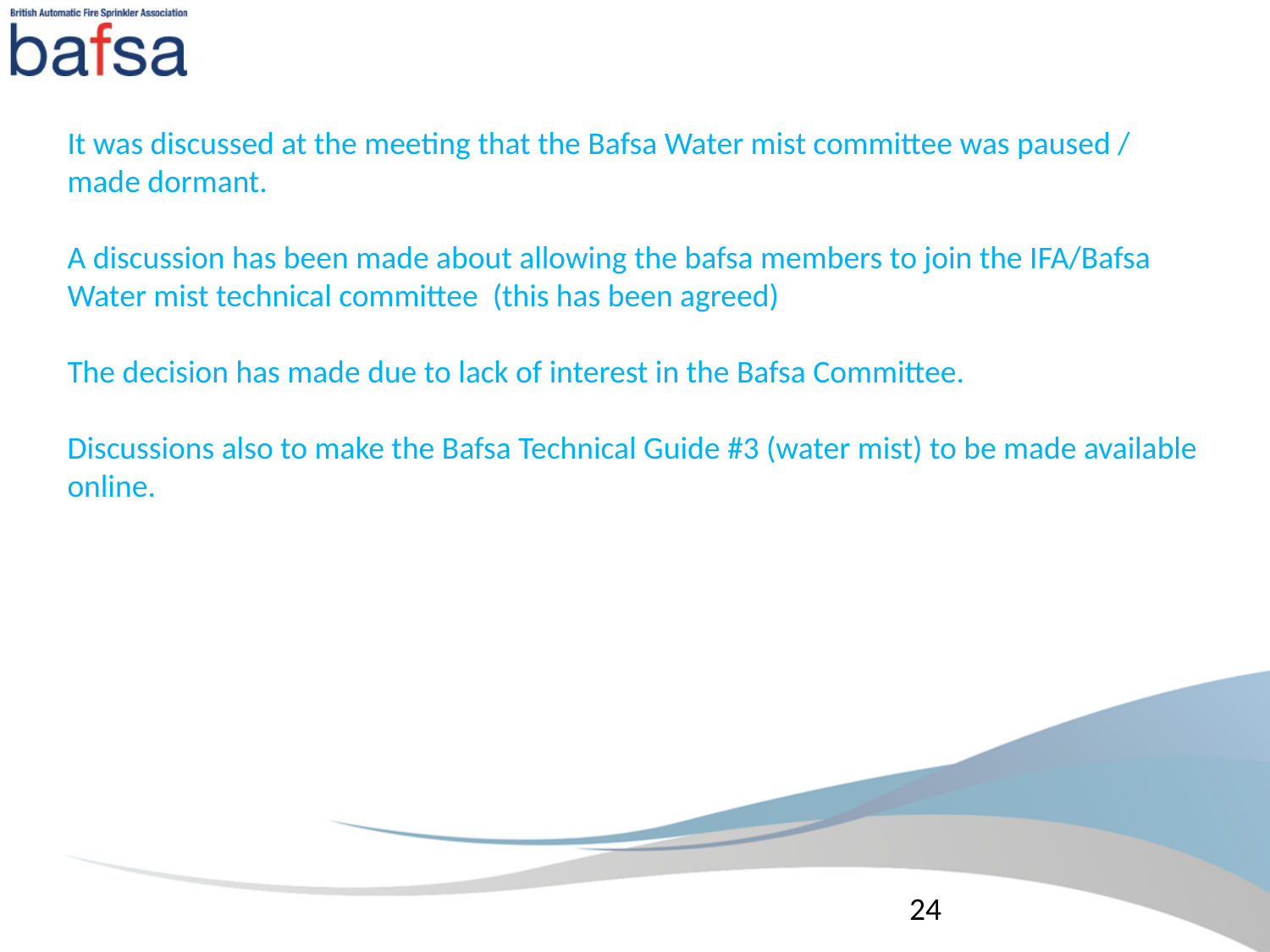

It was discussed at the meeting that the Bafsa Water mist committee was paused / made dormant.

A discussion has been made about allowing the bafsa members to join the IFA/Bafsa Water mist technical committee  (this has been agreed)

The decision has made due to lack of interest in the Bafsa Committee.

Discussions also to make the Bafsa Technical Guide #3 (water mist) to be made available online.

24